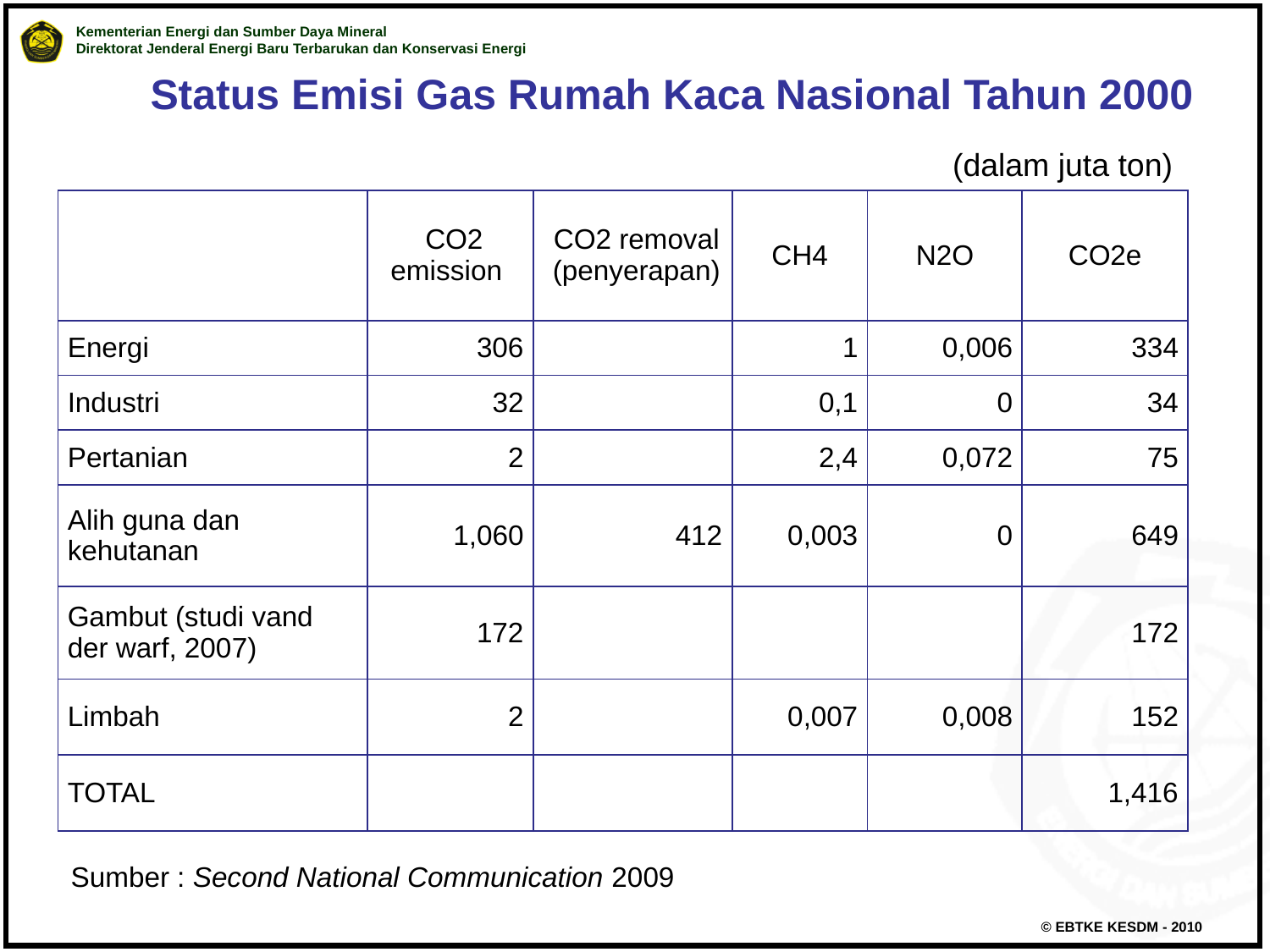

Status Emisi Gas Rumah Kaca Nasional Tahun 2000
     (dalam juta ton)
|  | CO2 emission | CO2 removal (penyerapan) | CH4 | N2O | CO2e |
| --- | --- | --- | --- | --- | --- |
| Energi | 306 |  | 1 | 0,006 | 334 |
| Industri | 32 |  | 0,1 | 0 | 34 |
| Pertanian | 2 |  | 2,4 | 0,072 | 75 |
| Alih guna dan kehutanan | 1,060 | 412 | 0,003 | 0 | 649 |
| Gambut (studi vand der warf, 2007) | 172 |  |  |  | 172 |
| Limbah | 2 |  | 0,007 | 0,008 | 152 |
| TOTAL |  |  |  |  | 1,416 |
Sumber : Second National Communication 2009